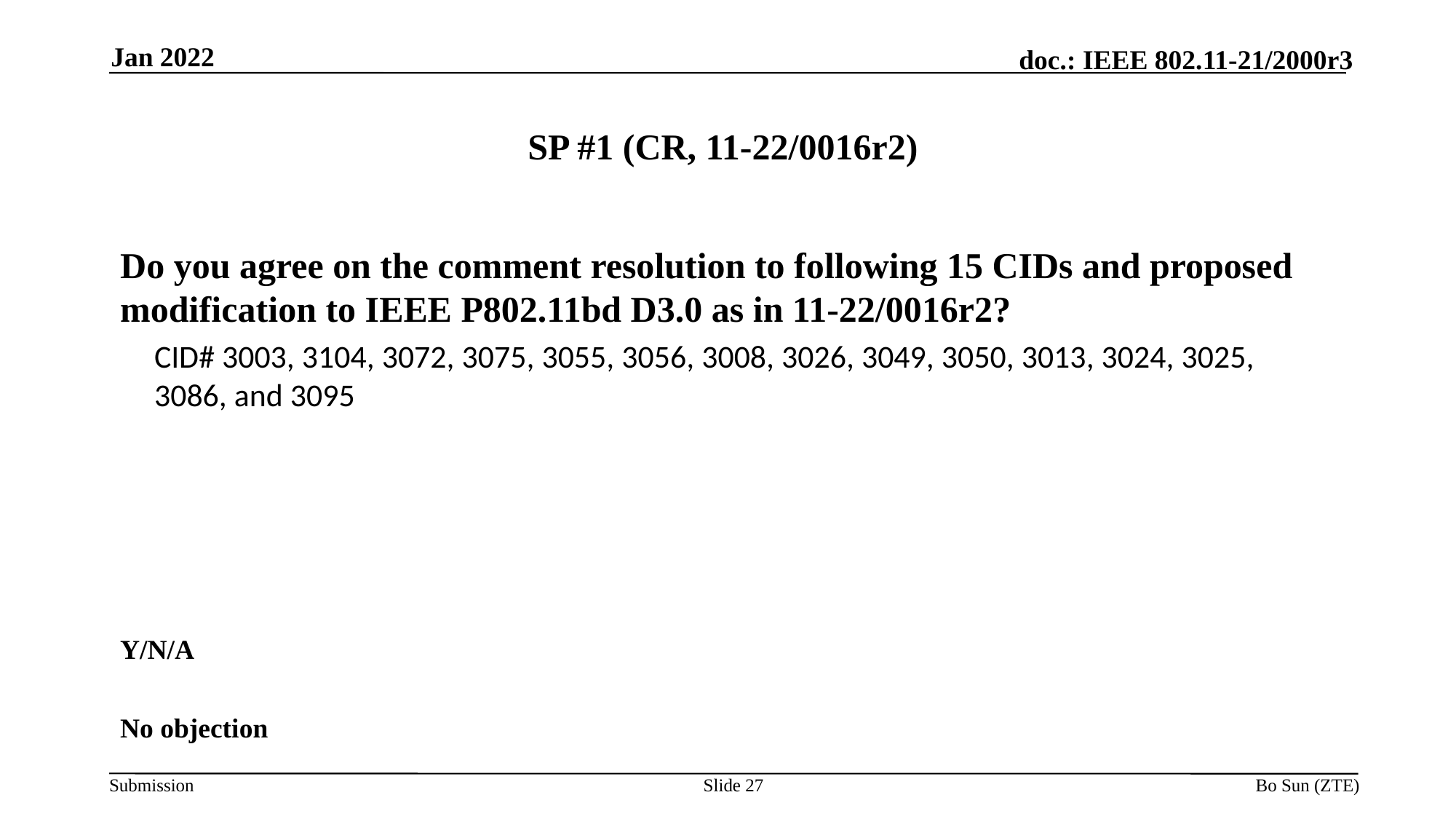

Jan 2022
# SP #1 (CR, 11-22/0016r2)
Do you agree on the comment resolution to following 15 CIDs and proposed modification to IEEE P802.11bd D3.0 as in 11-22/0016r2?
CID# 3003, 3104, 3072, 3075, 3055, 3056, 3008, 3026, 3049, 3050, 3013, 3024, 3025, 3086, and 3095

Y/N/A

No objection
Slide 27
Bo Sun (ZTE)